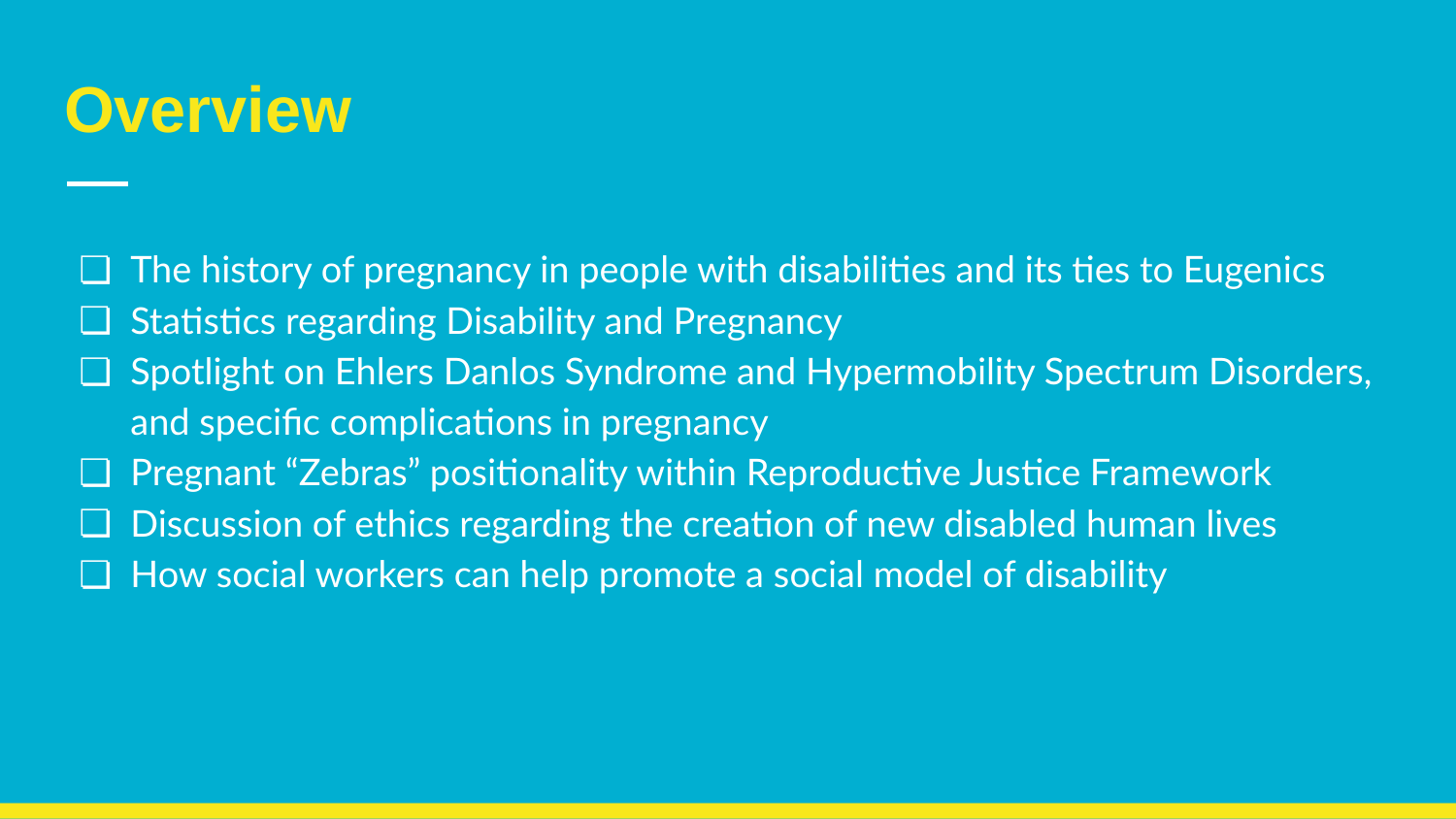

# Overview
The history of pregnancy in people with disabilities and its ties to Eugenics
Statistics regarding Disability and Pregnancy
Spotlight on Ehlers Danlos Syndrome and Hypermobility Spectrum Disorders, and specific complications in pregnancy
Pregnant “Zebras” positionality within Reproductive Justice Framework
Discussion of ethics regarding the creation of new disabled human lives
How social workers can help promote a social model of disability